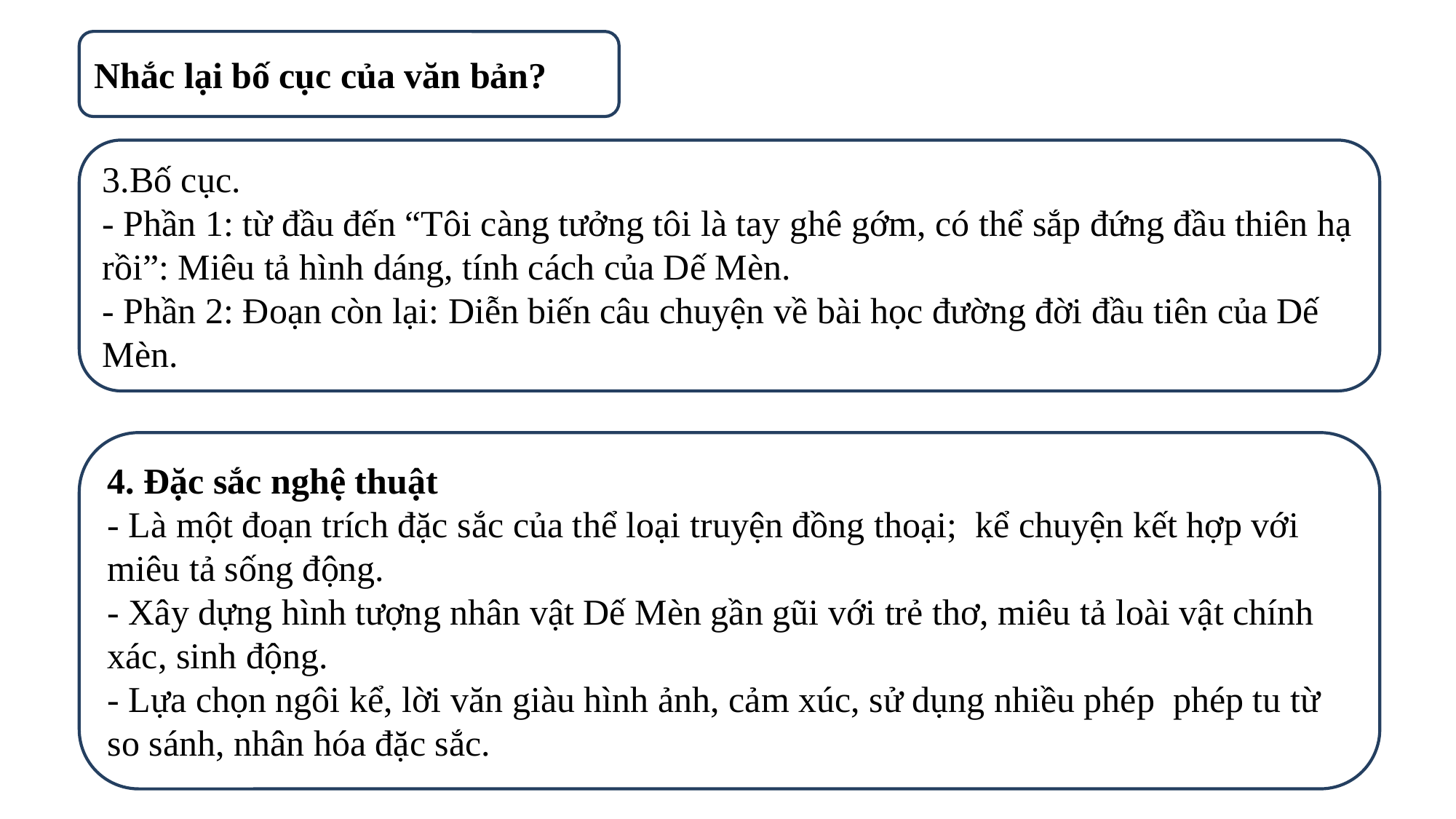

Nhắc lại bố cục của văn bản?
3.Bố cục.
- Phần 1: từ đầu đến “Tôi càng tưởng tôi là tay ghê gớm, có thể sắp đứng đầu thiên hạ rồi”: Miêu tả hình dáng, tính cách của Dế Mèn.
- Phần 2: Đoạn còn lại: Diễn biến câu chuyện về bài học đường đời đầu tiên của Dế Mèn.
4. Đặc sắc nghệ thuật
- Là một đoạn trích đặc sắc của thể loại truyện đồng thoại;  kể chuyện kết hợp với miêu tả sống động.
- Xây dựng hình tượng nhân vật Dế Mèn gần gũi với trẻ thơ, miêu tả loài vật chính xác, sinh động.
- Lựa chọn ngôi kể, lời văn giàu hình ảnh, cảm xúc, sử dụng nhiều phép  phép tu từ so sánh, nhân hóa đặc sắc.